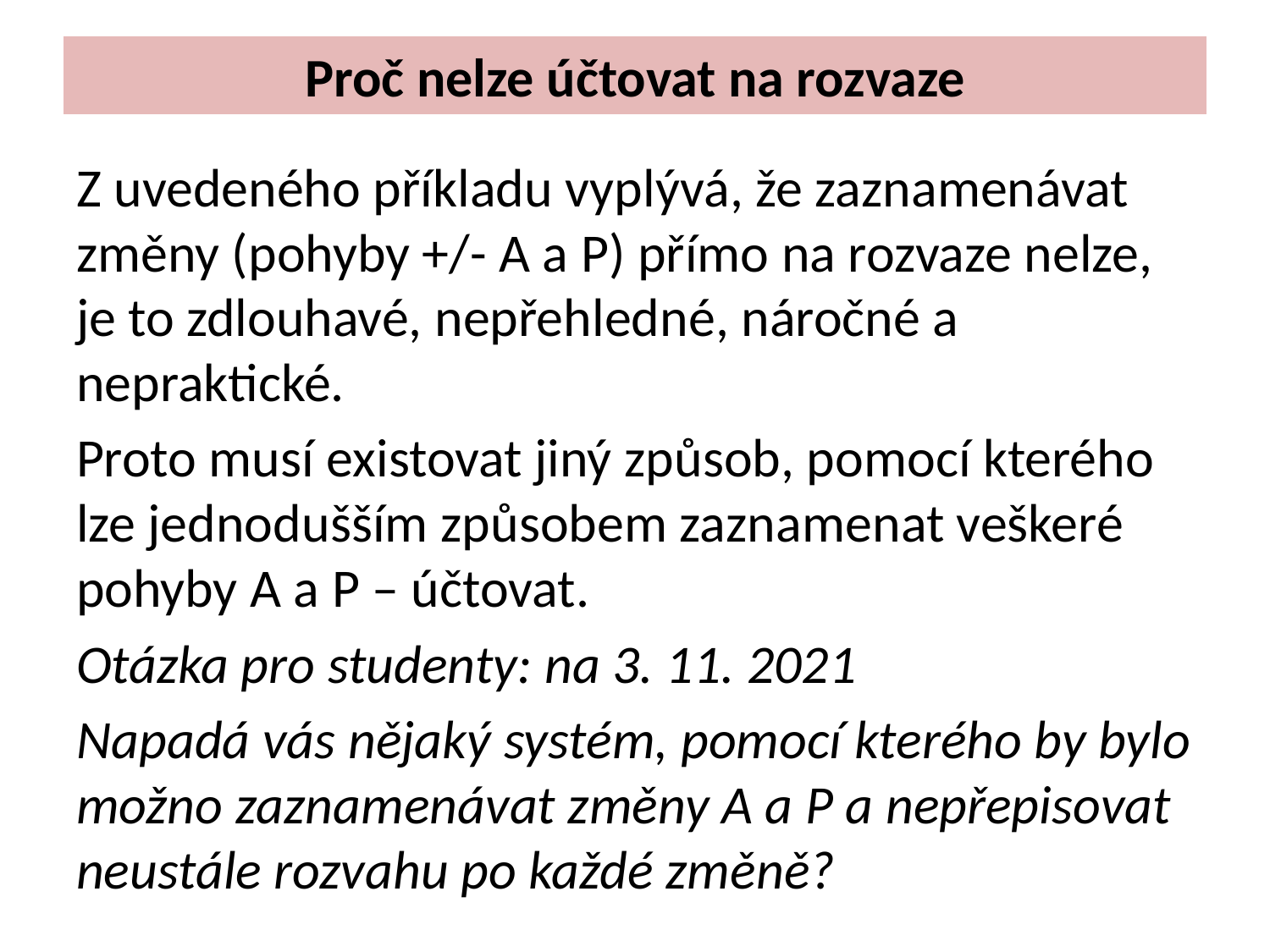

# Proč nelze účtovat na rozvaze
Z uvedeného příkladu vyplývá, že zaznamenávat změny (pohyby +/- A a P) přímo na rozvaze nelze, je to zdlouhavé, nepřehledné, náročné a nepraktické.
Proto musí existovat jiný způsob, pomocí kterého lze jednodušším způsobem zaznamenat veškeré pohyby A a P – účtovat.
Otázka pro studenty: na 3. 11. 2021
Napadá vás nějaký systém, pomocí kterého by bylo možno zaznamenávat změny A a P a nepřepisovat neustále rozvahu po každé změně?